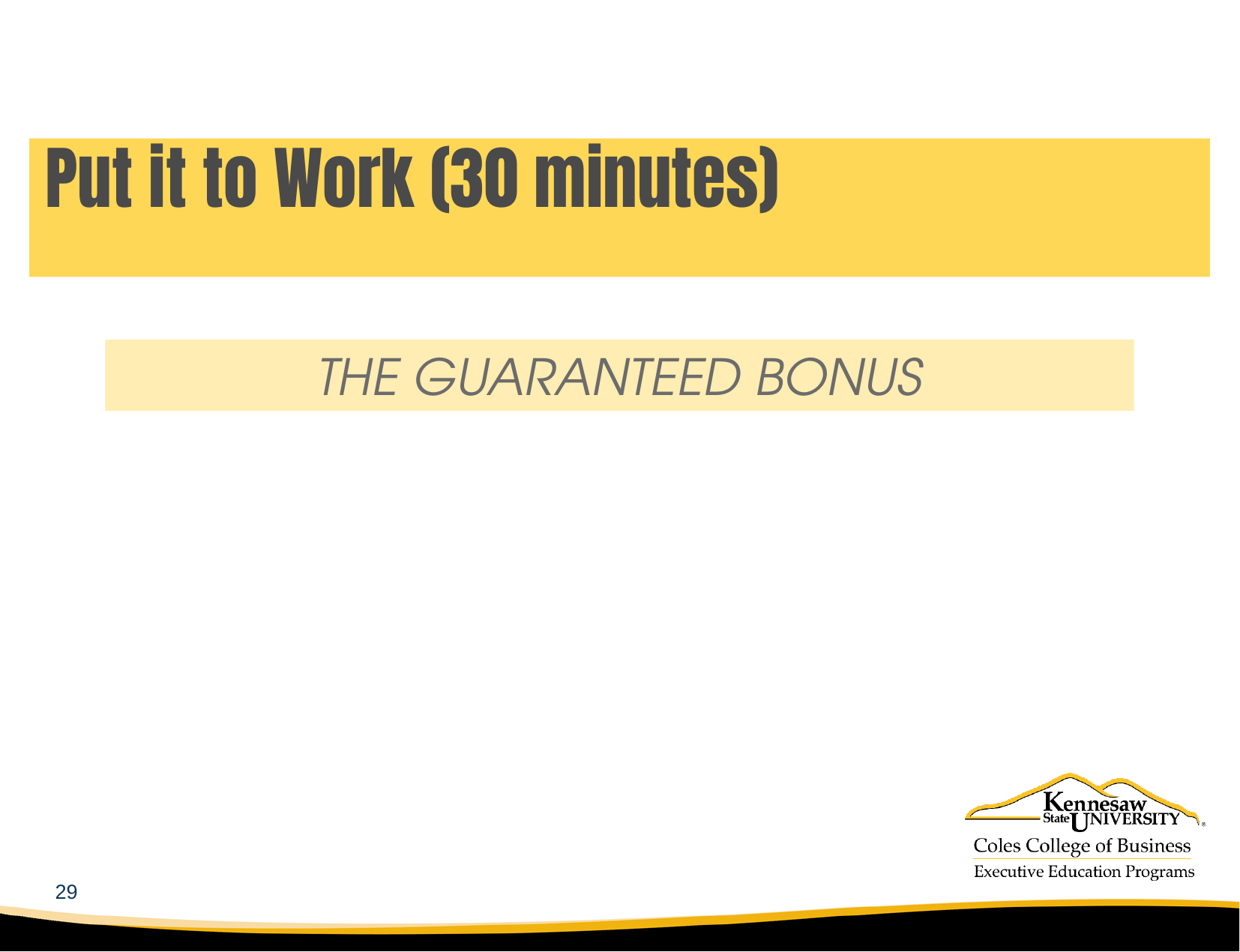

# Put it to Work (30 minutes)
THE GUARANTEED BONUS
29